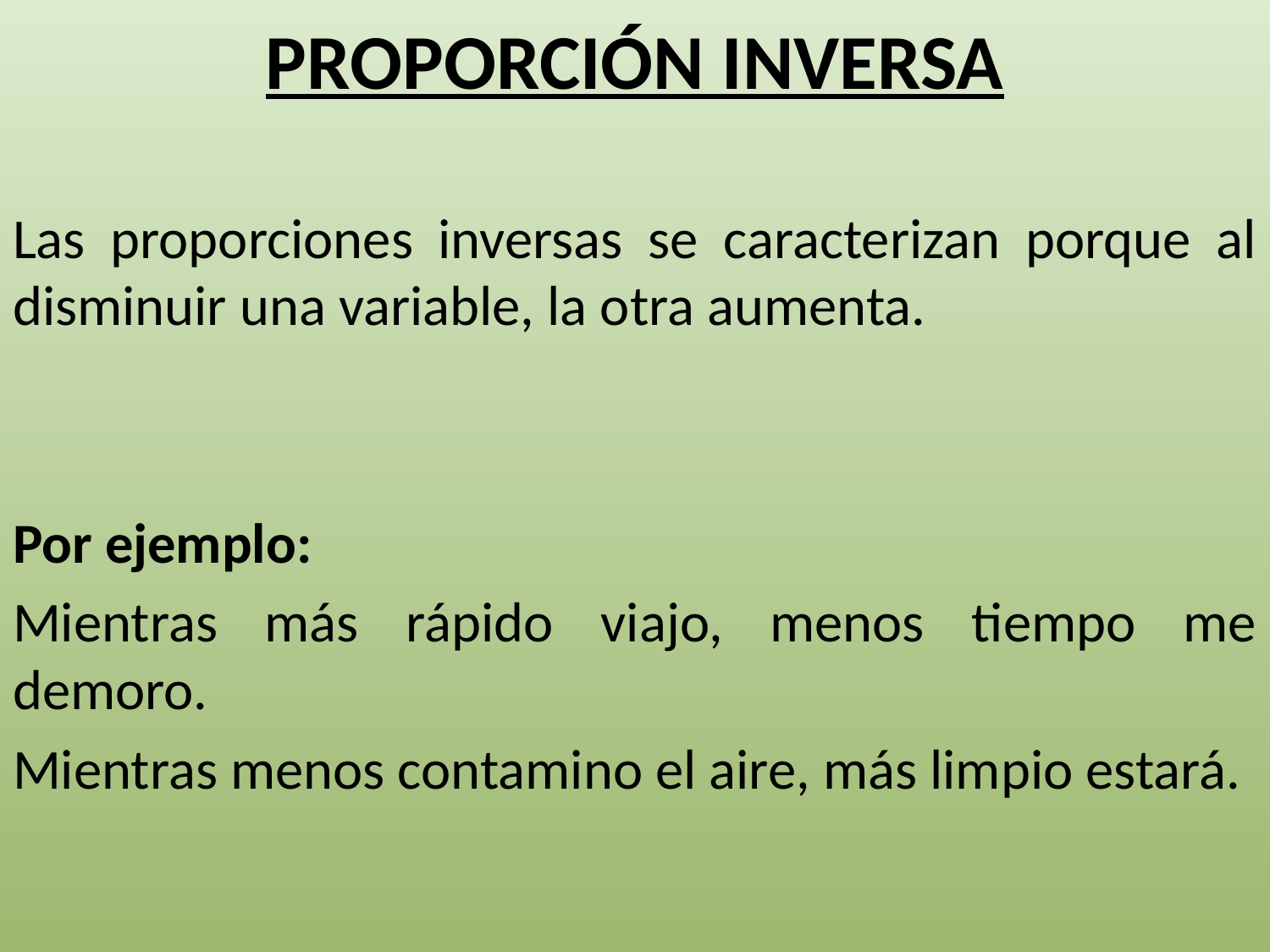

# PROPORCIÓN INVERSA

Las proporciones inversas se caracterizan porque al disminuir una variable, la otra aumenta.

Por ejemplo:
Mientras más rápido viajo, menos tiempo me demoro.
Mientras menos contamino el aire, más limpio estará.